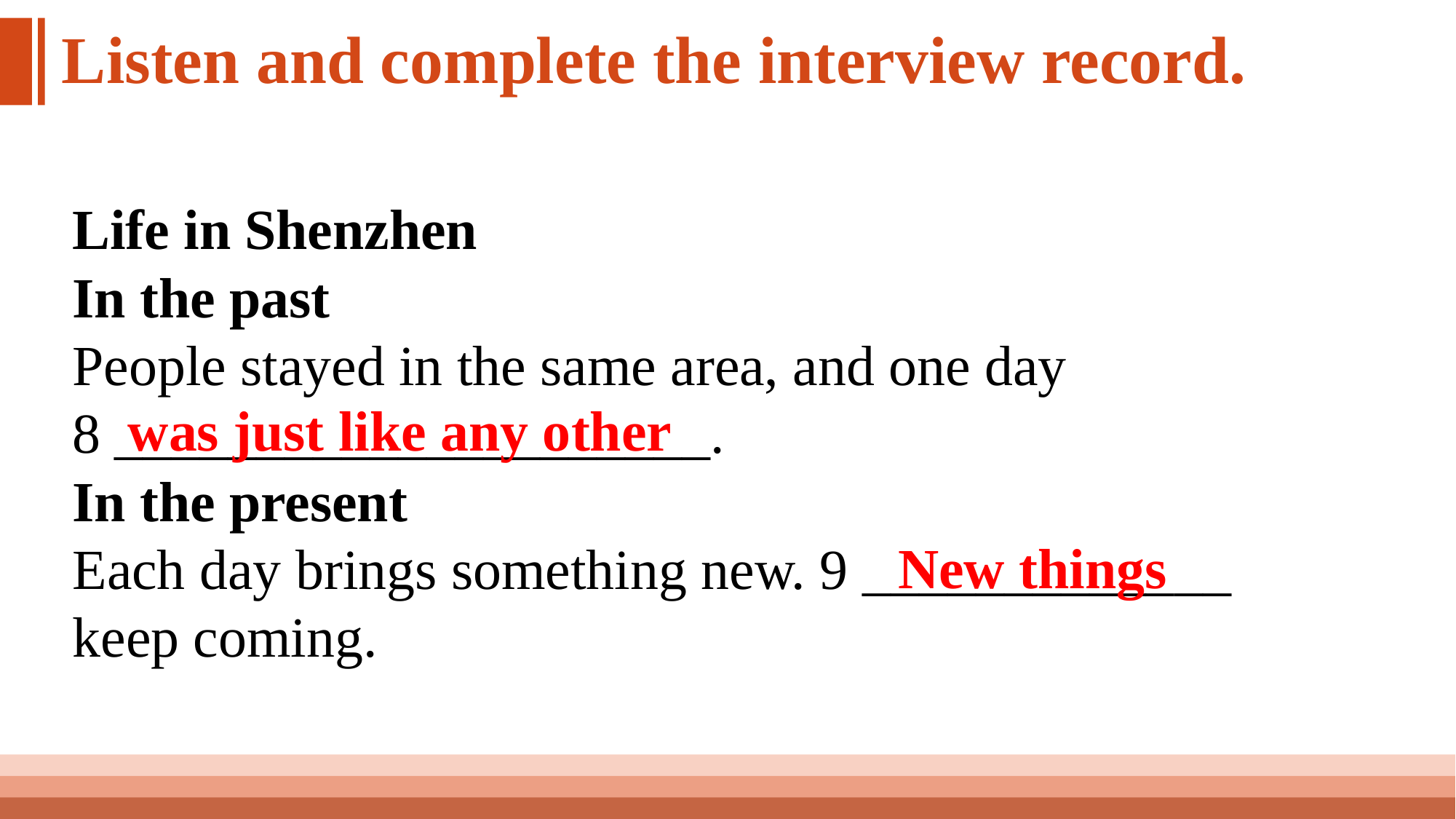

# Listen and complete the interview record.
Life in Shenzhen
In the past
People stayed in the same area, and one day
8 _____________________.
In the present
Each day brings something new. 9 _____________
keep coming.
was just like any other
New things